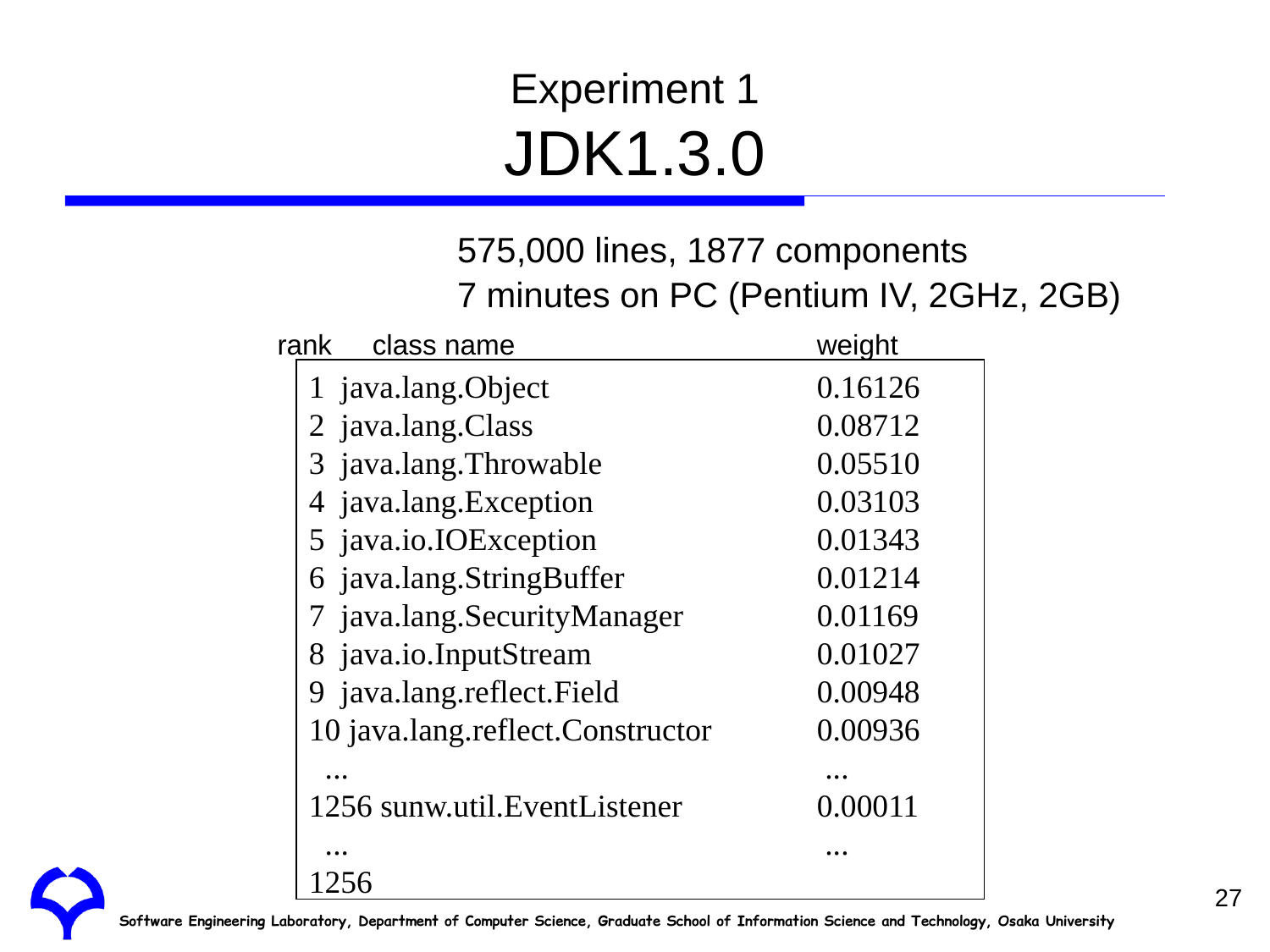

# Experiment 1 JDK1.3.0
575,000 lines, 1877 components
7 minutes on PC (Pentium IV, 2GHz, 2GB)

rank
class name
weight
1  java.lang.Object 			0.16126
2  java.lang.Class 			0.08712
3  java.lang.Throwable 		0.05510
4  java.lang.Exception 		0.03103
5  java.io.IOException 		0.01343
6  java.lang.StringBuffer 		0.01214
7  java.lang.SecurityManager 	0.01169
8  java.io.InputStream 		0.01027
9  java.lang.reflect.Field 		0.00948
10 java.lang.reflect.Constructor 	0.00936
  ...                                 		 ...
1256 sunw.util.EventListener 	0.00011
  ...				 ...
1256
27